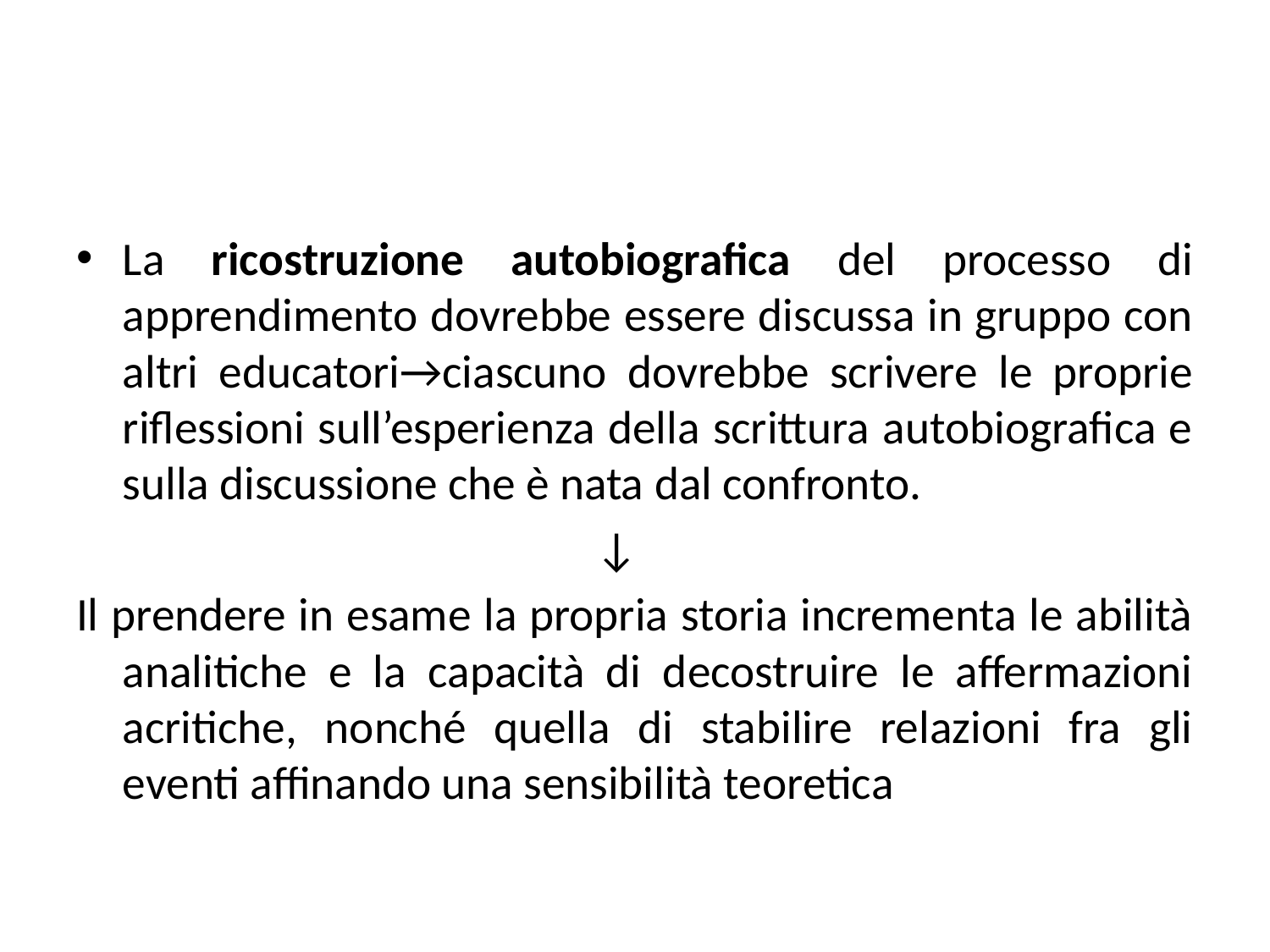

La ricostruzione autobiografica del processo di apprendimento dovrebbe essere discussa in gruppo con altri educatori→ciascuno dovrebbe scrivere le proprie riflessioni sull’esperienza della scrittura autobiografica e sulla discussione che è nata dal confronto.
                                                 ↓
Il prendere in esame la propria storia incrementa le abilità analitiche e la capacità di decostruire le affermazioni acritiche, nonché quella di stabilire relazioni fra gli eventi affinando una sensibilità teoretica